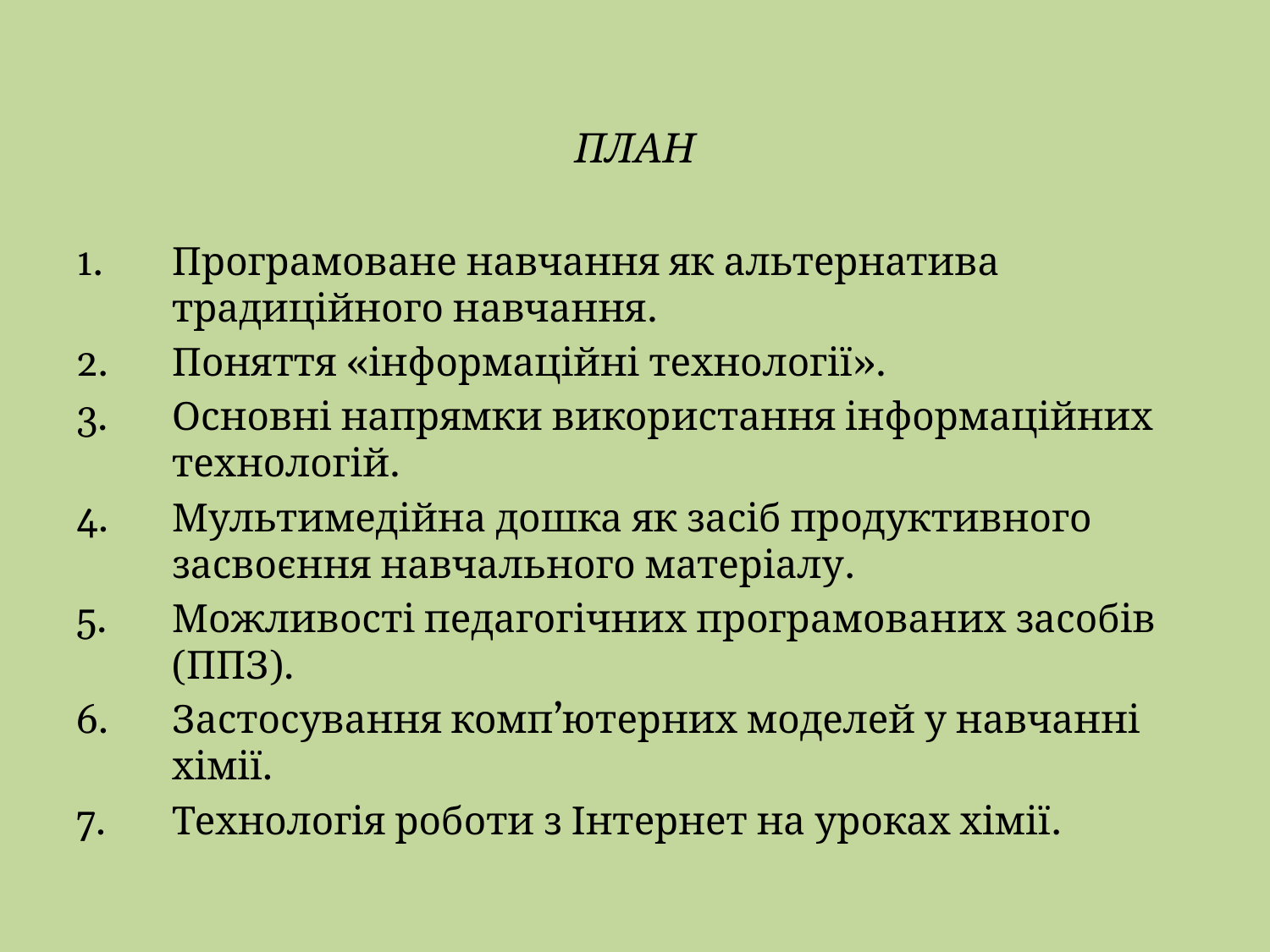

ПЛАН

Програмоване навчання як альтернатива традиційного навчання.
Поняття «інформаційні технології».
Основні напрямки використання інформаційних технологій.
Мультимедійна дошка як засіб продуктивного засвоєння навчального матеріалу.
Можливості педагогічних програмованих засобів (ППЗ).
Застосування комп’ютерних моделей у навчанні хімії.
Технологія роботи з Інтернет на уроках хімії.